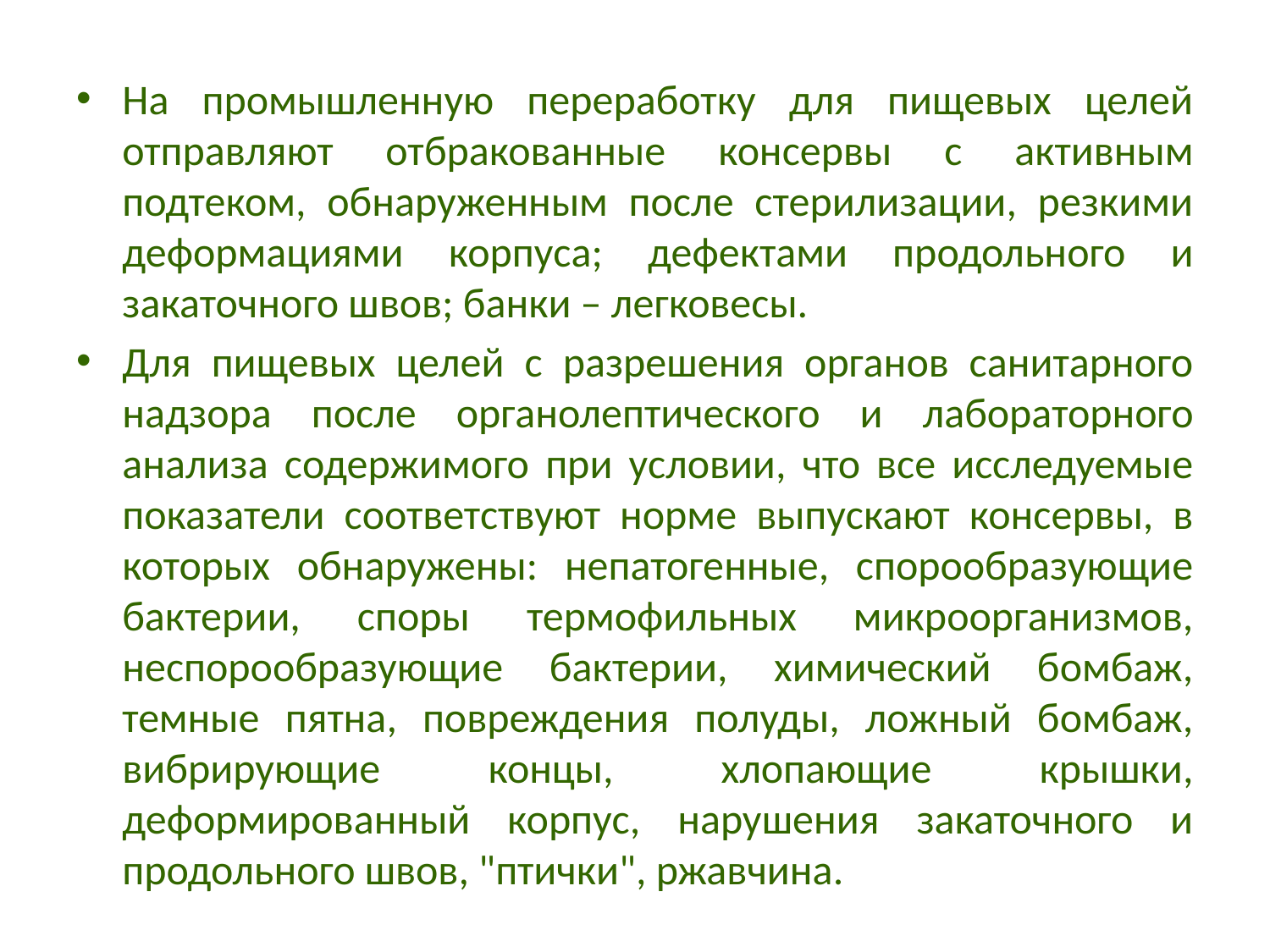

На промышленную переработку для пищевых целей отправляют отбракованные консервы с активным подтеком, обнаруженным после стерилизации, резкими деформациями корпуса; дефектами продольного и закаточного швов; банки – легковесы.
Для пищевых целей с разрешения органов санитарного надзора после органолептического и лабораторного анализа содержимого при условии, что все исследуемые показатели соответствуют норме выпускают консервы, в которых обнаружены: непатогенные, спорообразующие бактерии, споры термофильных микроорганизмов, неспорообразующие бактерии, химический бомбаж, темные пятна, повреждения полуды, ложный бомбаж, вибрирующие концы, хлопающие крышки, деформированный корпус, нарушения закаточного и продольного швов, "птички", ржавчина.